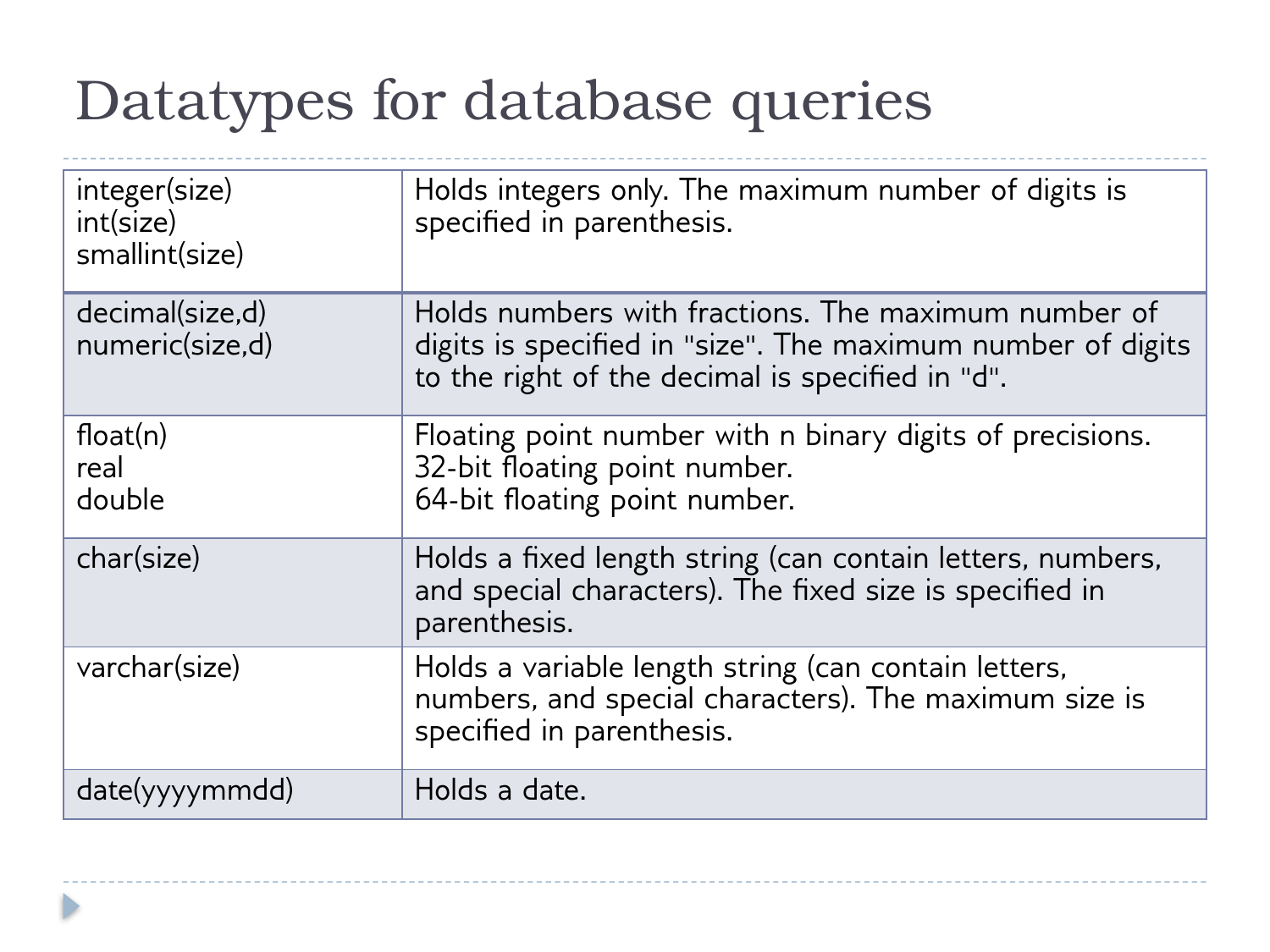

# Datatypes for database queries
| integer(size) int(size) smallint(size) | Holds integers only. The maximum number of digits is specified in parenthesis. |
| --- | --- |
| decimal(size,d) numeric(size,d) | Holds numbers with fractions. The maximum number of digits is specified in "size". The maximum number of digits to the right of the decimal is specified in "d". |
| float(n) real double | Floating point number with n binary digits of precisions. 32-bit floating point number. 64-bit floating point number. |
| char(size) | Holds a fixed length string (can contain letters, numbers, and special characters). The fixed size is specified in parenthesis. |
| varchar(size) | Holds a variable length string (can contain letters, numbers, and special characters). The maximum size is specified in parenthesis. |
| date(yyyymmdd) | Holds a date. |